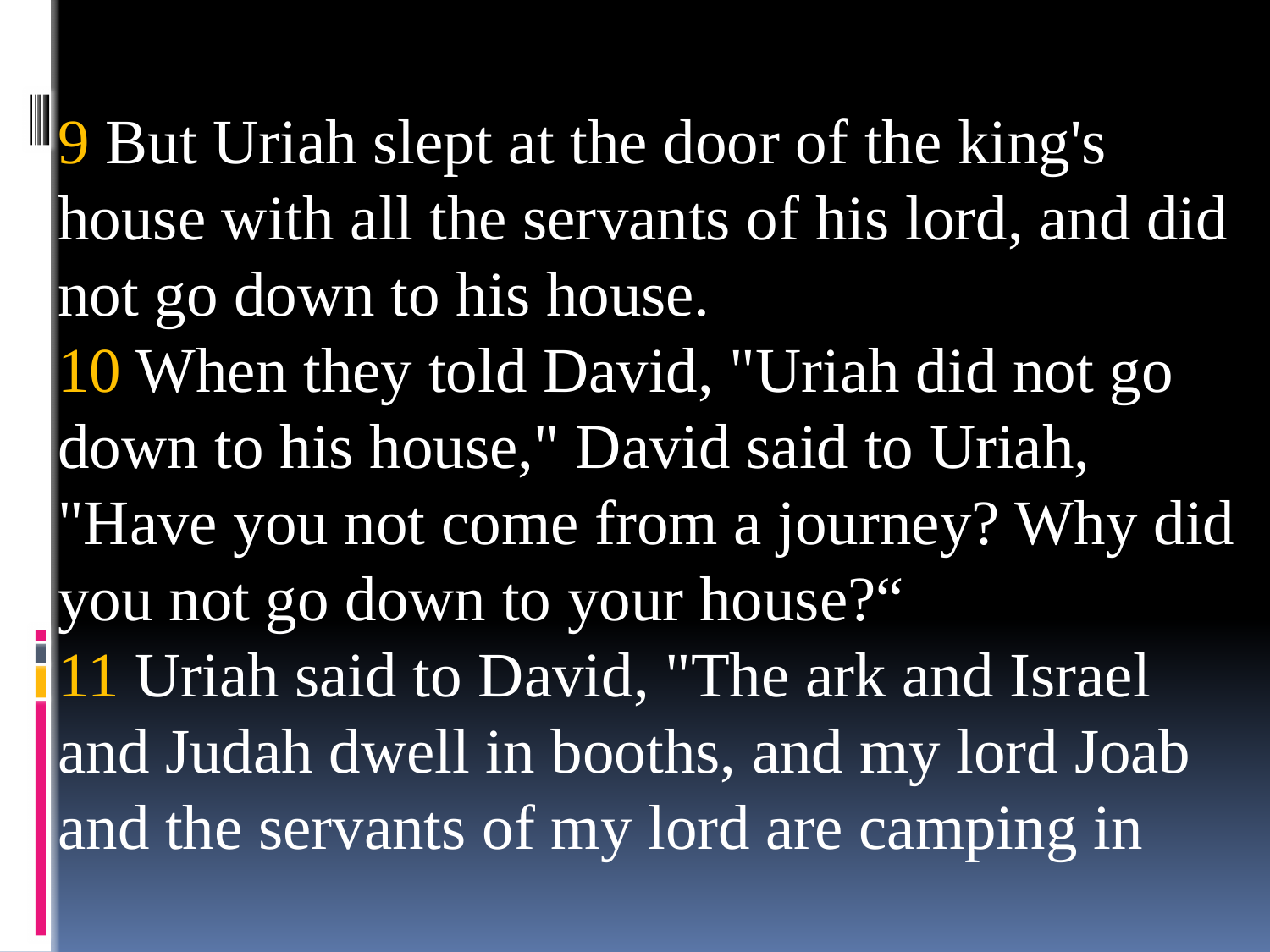

9 But Uriah slept at the door of the king's house with all the servants of his lord, and did not go down to his house.
10 When they told David, "Uriah did not go down to his house," David said to Uriah, "Have you not come from a journey? Why did you not go down to your house?“
11 Uriah said to David, "The ark and Israel and Judah dwell in booths, and my lord Joab and the servants of my lord are camping in